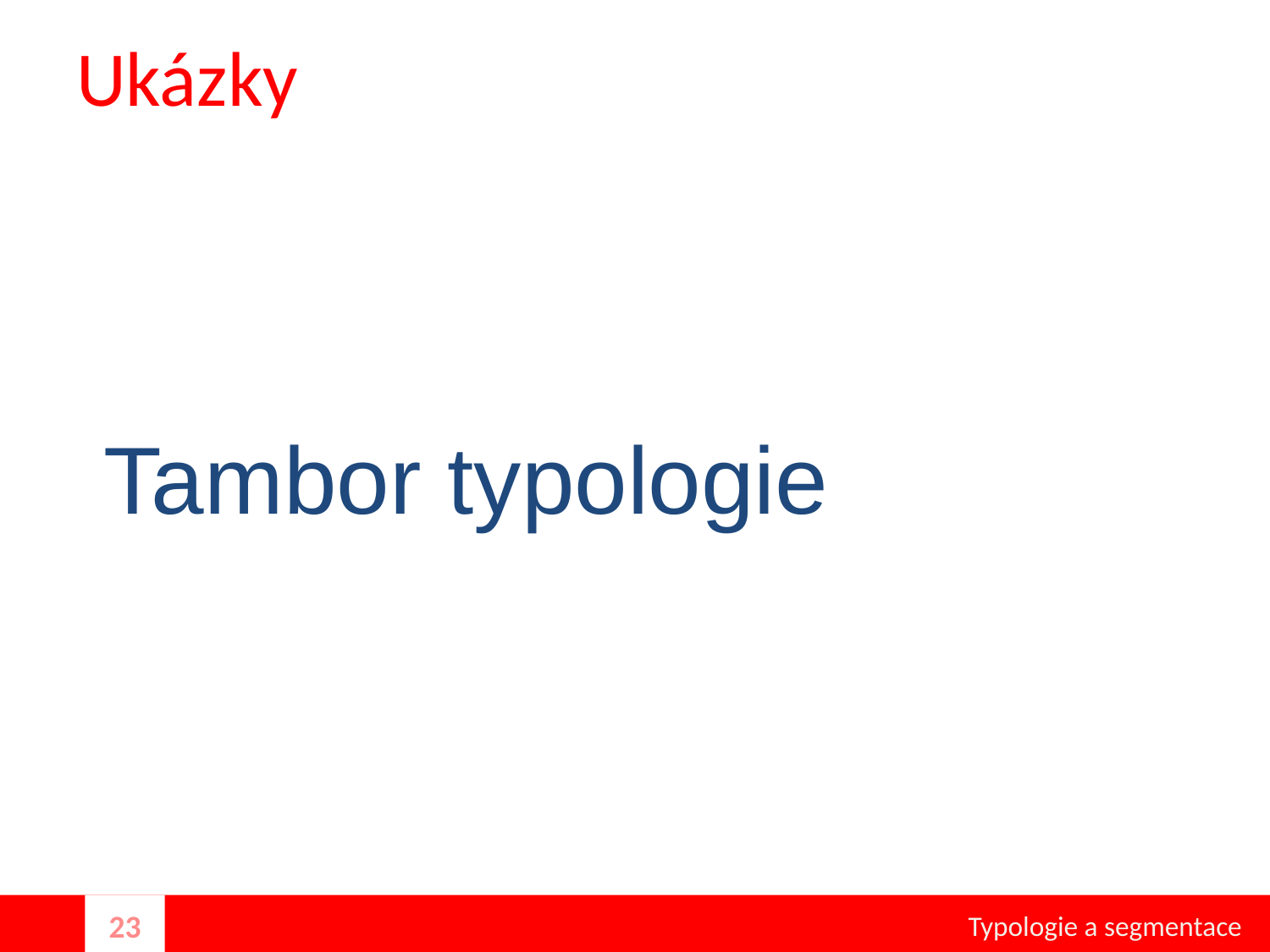

# Ukázky
Tambor typologie
Typologie a segmentace
23